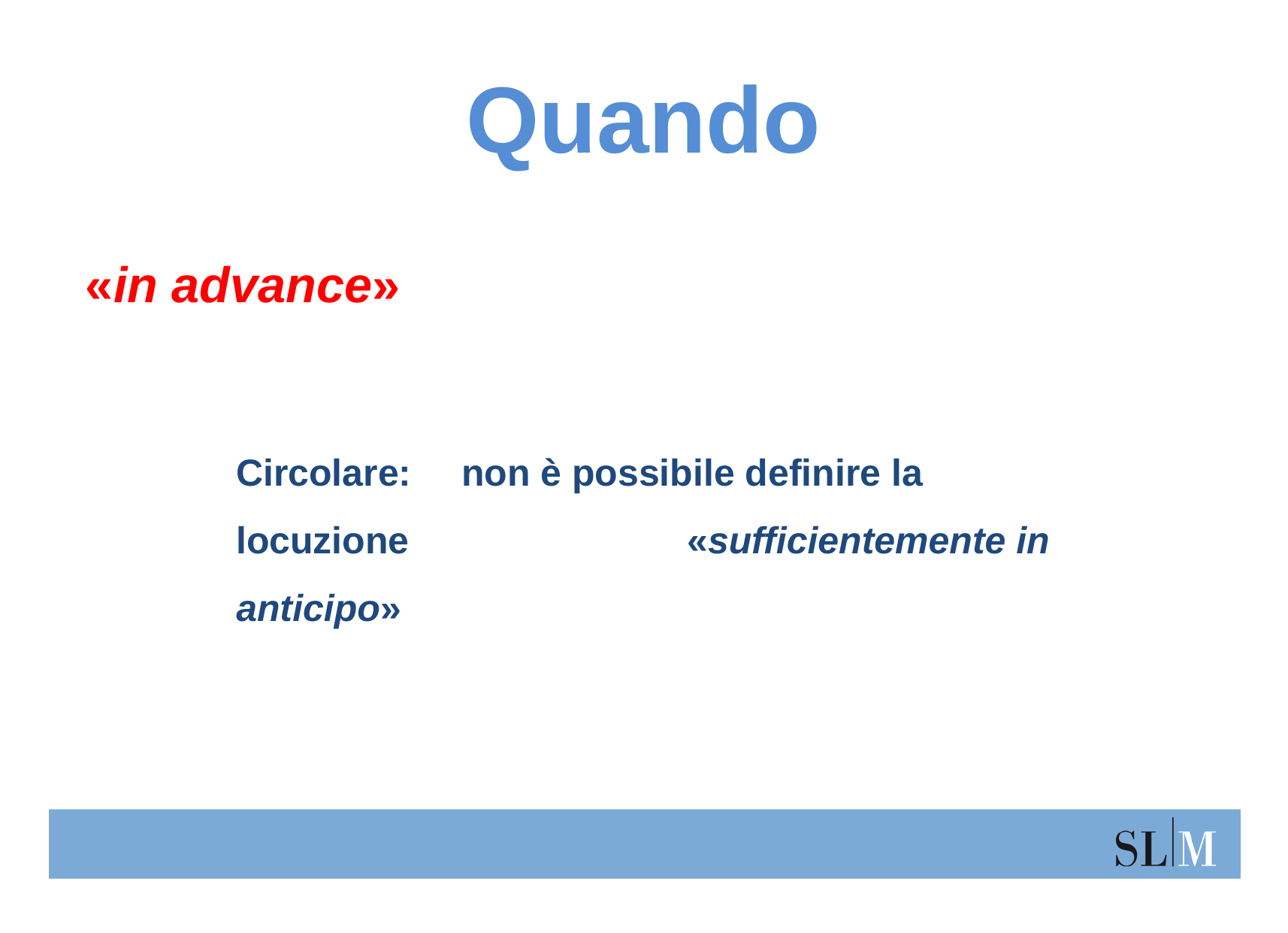

# Quando
«in advance»
Circolare: 	non è possibile definire la locuzione 			«sufficientemente in anticipo»